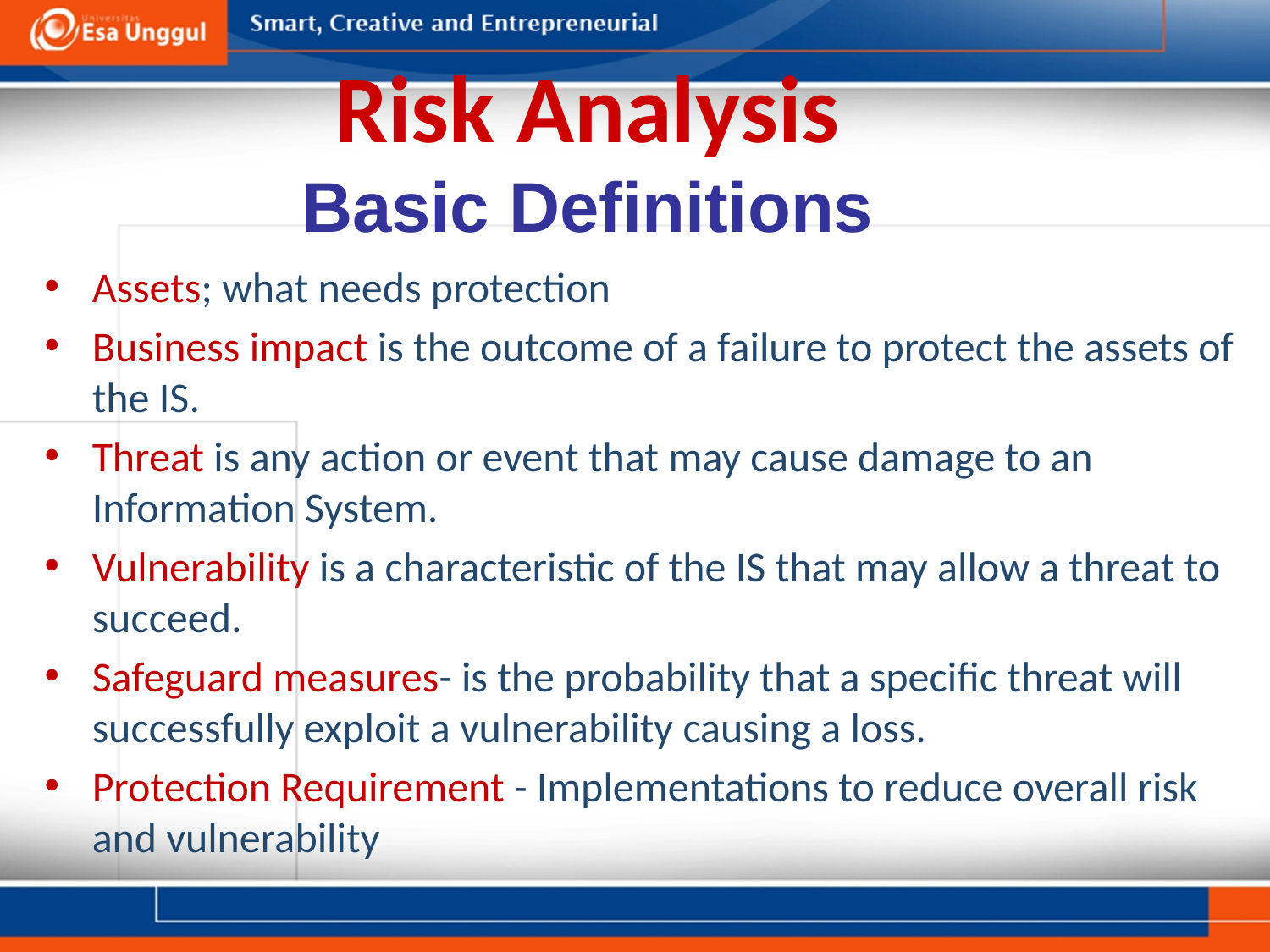

# Risk Analysis Basic Definitions
Assets; what needs protection
Business impact is the outcome of a failure to protect the assets of the IS.
Threat is any action or event that may cause damage to an Information System.
Vulnerability is a characteristic of the IS that may allow a threat to succeed.
Safeguard measures- is the probability that a specific threat will successfully exploit a vulnerability causing a loss.
Protection Requirement - Implementations to reduce overall risk and vulnerability